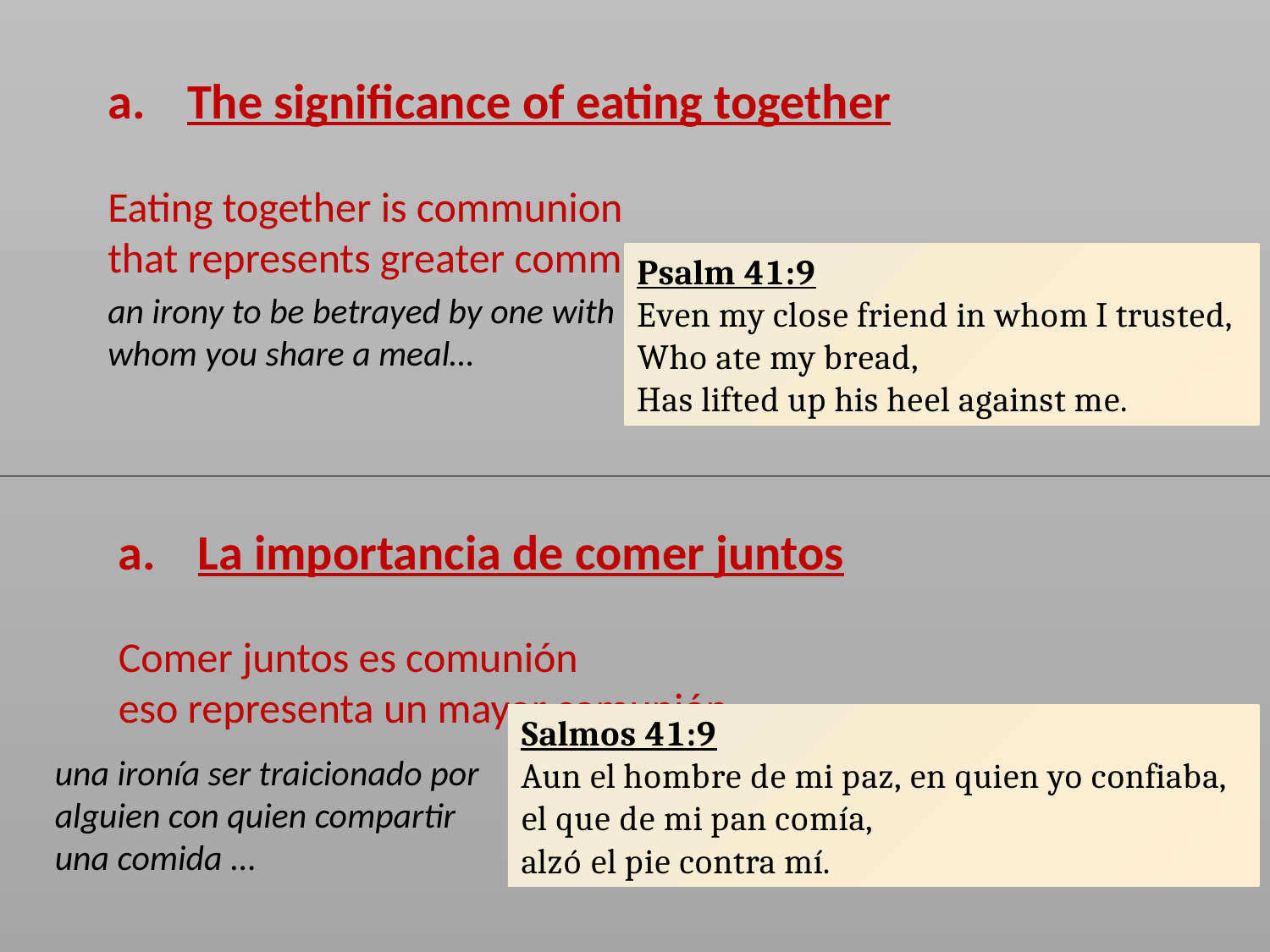

The significance of eating together

Eating together is communion
that represents greater communion
Psalm 41:9
Even my close friend in whom I trusted,
Who ate my bread,
Has lifted up his heel against me.
an irony to be betrayed by one with whom you share a meal…
La importancia de comer juntos

Comer juntos es comunión
eso representa un mayor comunión
Salmos 41:9
Aun el hombre de mi paz, en quien yo confiaba,
el que de mi pan comía,
alzó el pie contra mí.
una ironía ser traicionado por alguien con quien compartir una comida ...